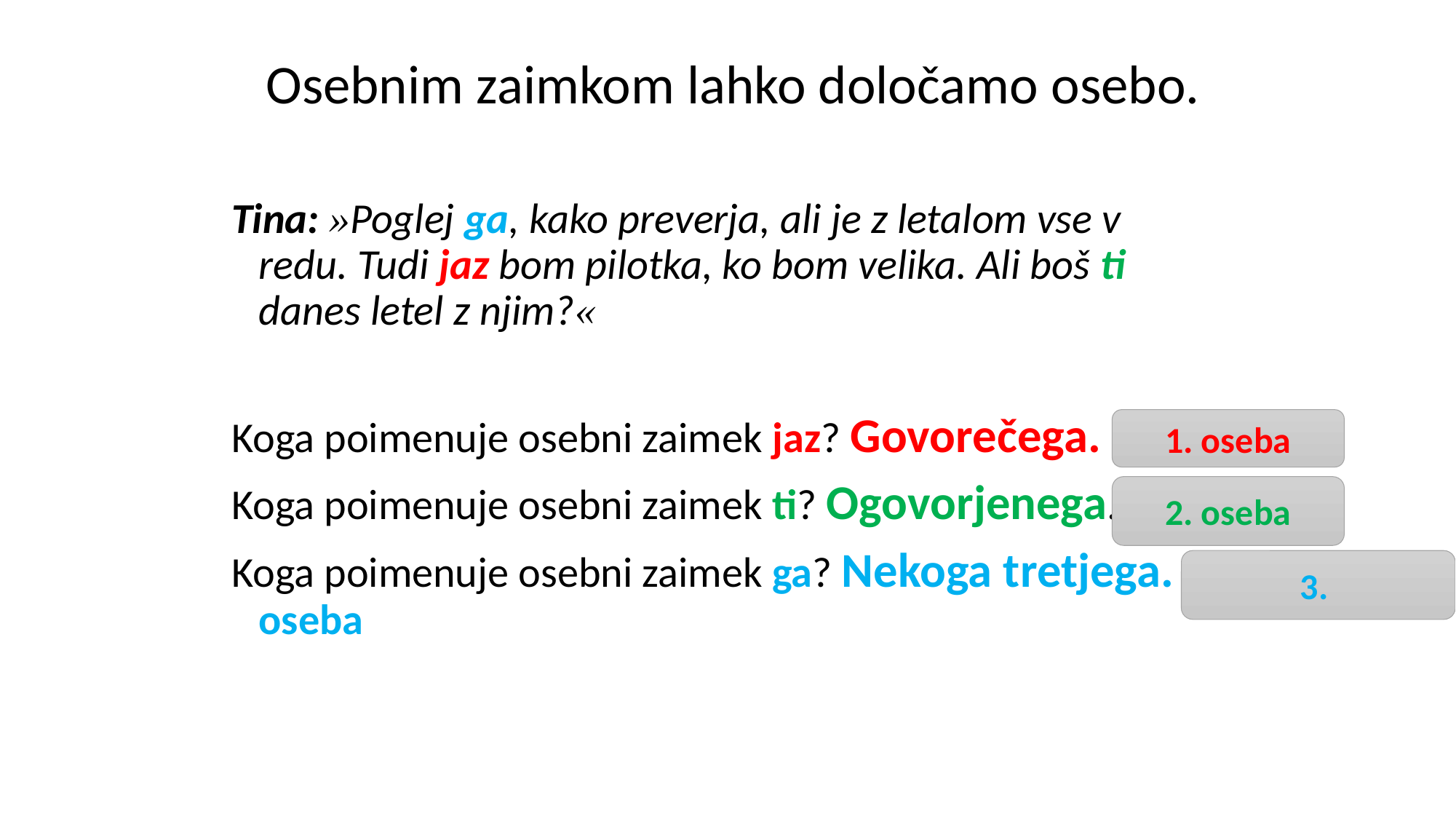

# Osebnim zaimkom lahko določamo osebo.
Tina: »Poglej ga, kako preverja, ali je z letalom vse v redu. Tudi jaz bom pilotka, ko bom velika. Ali boš ti danes letel z njim?«

Koga poimenuje osebni zaimek jaz? Govorečega.
Koga poimenuje osebni zaimek ti? Ogovorjenega.
Koga poimenuje osebni zaimek ga? Nekoga tretjega. oseba

1. oseba
2. oseba
3.